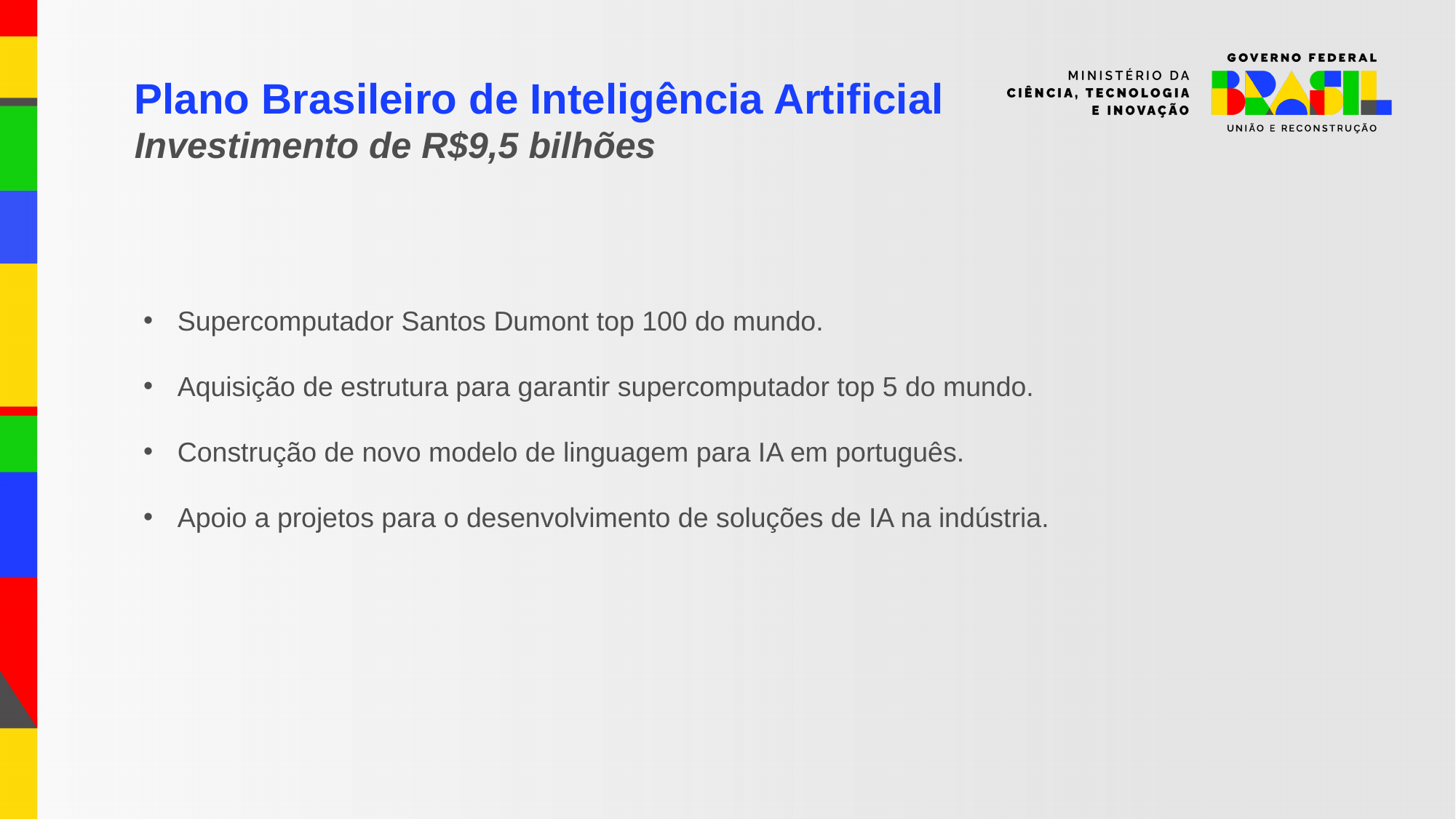

Plano Brasileiro de Inteligência Artificial
Investimento de R$9,5 bilhões

Supercomputador Santos Dumont top 100 do mundo.
Aquisição de estrutura para garantir supercomputador top 5 do mundo.
Construção de novo modelo de linguagem para IA em português.
Apoio a projetos para o desenvolvimento de soluções de IA na indústria.